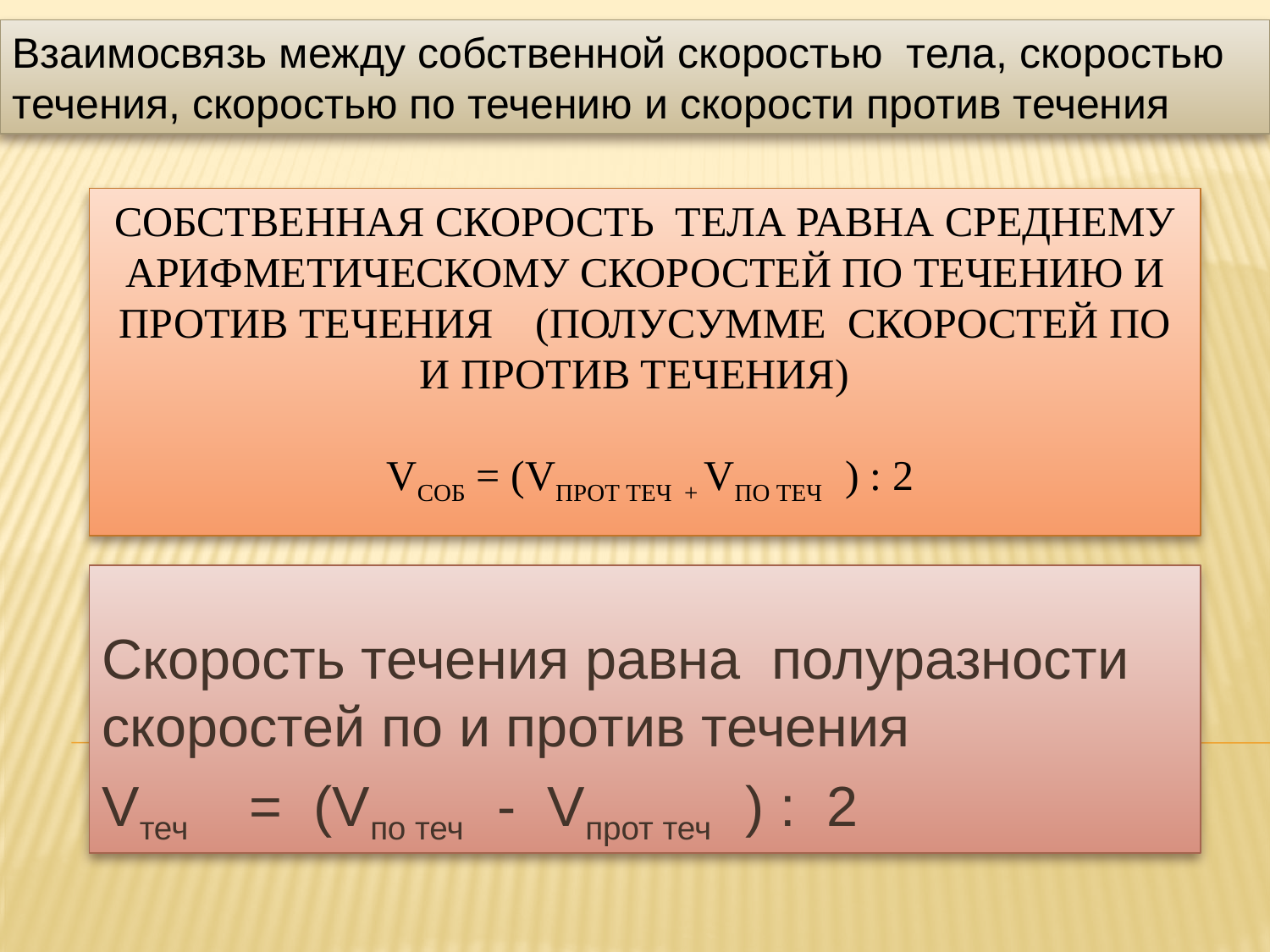

Взаимосвязь между собственной скоростью  тела, скоростью течения, скоростью по течению и скорости против течения
# Собственная скорость  тела равна среднему арифметическому скоростей по течению и против течения    (полусумме  скоростей по и против течения) Vсоб = (Vпрот теч  + Vпо теч   ) : 2
Скорость течения равна  полуразности  скоростей по и против течения
Vтеч      =  (Vпо теч   -  Vпрот теч   ) :  2